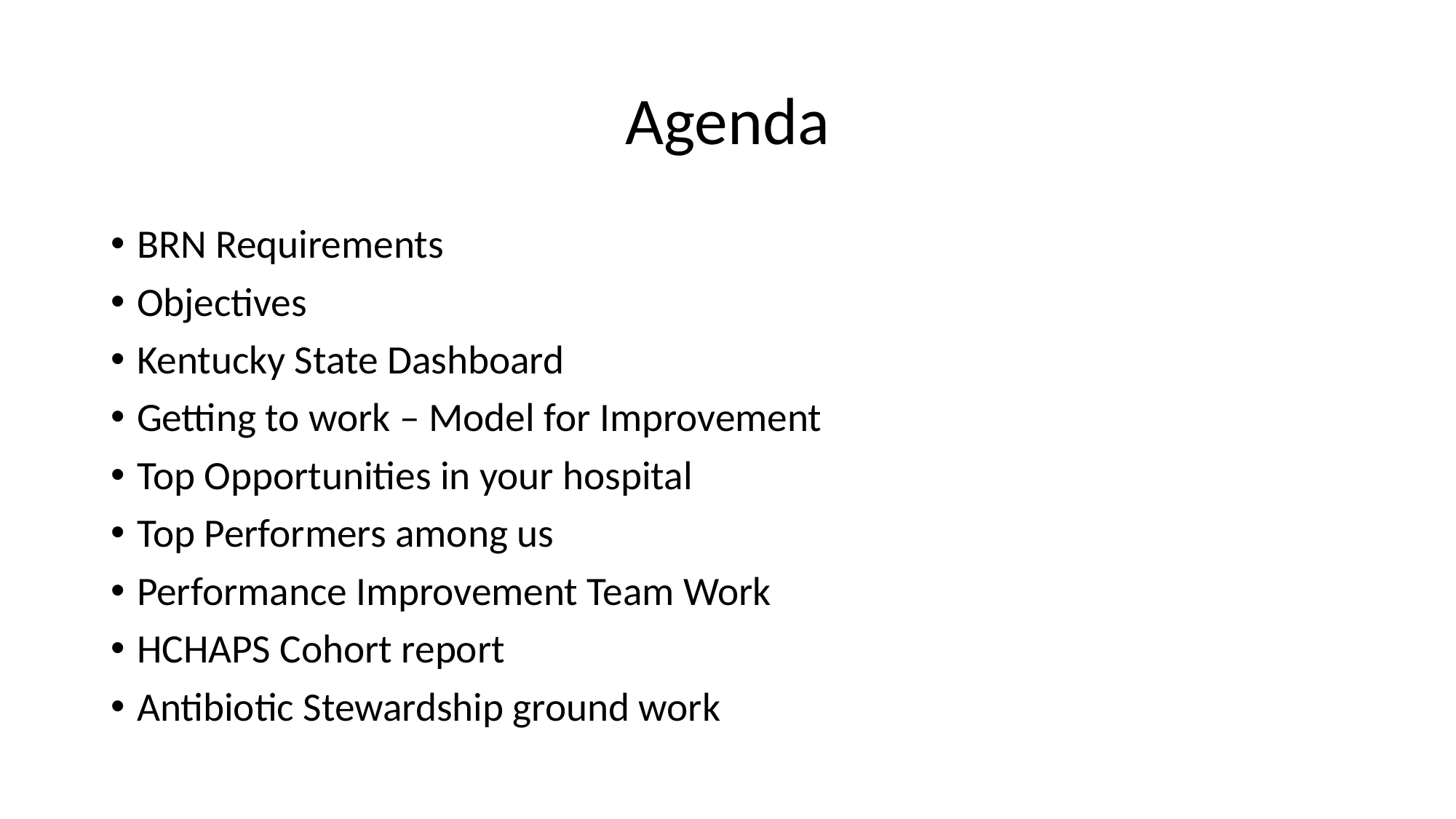

# Agenda
BRN Requirements
Objectives
Kentucky State Dashboard
Getting to work – Model for Improvement
Top Opportunities in your hospital
Top Performers among us
Performance Improvement Team Work
HCHAPS Cohort report
Antibiotic Stewardship ground work